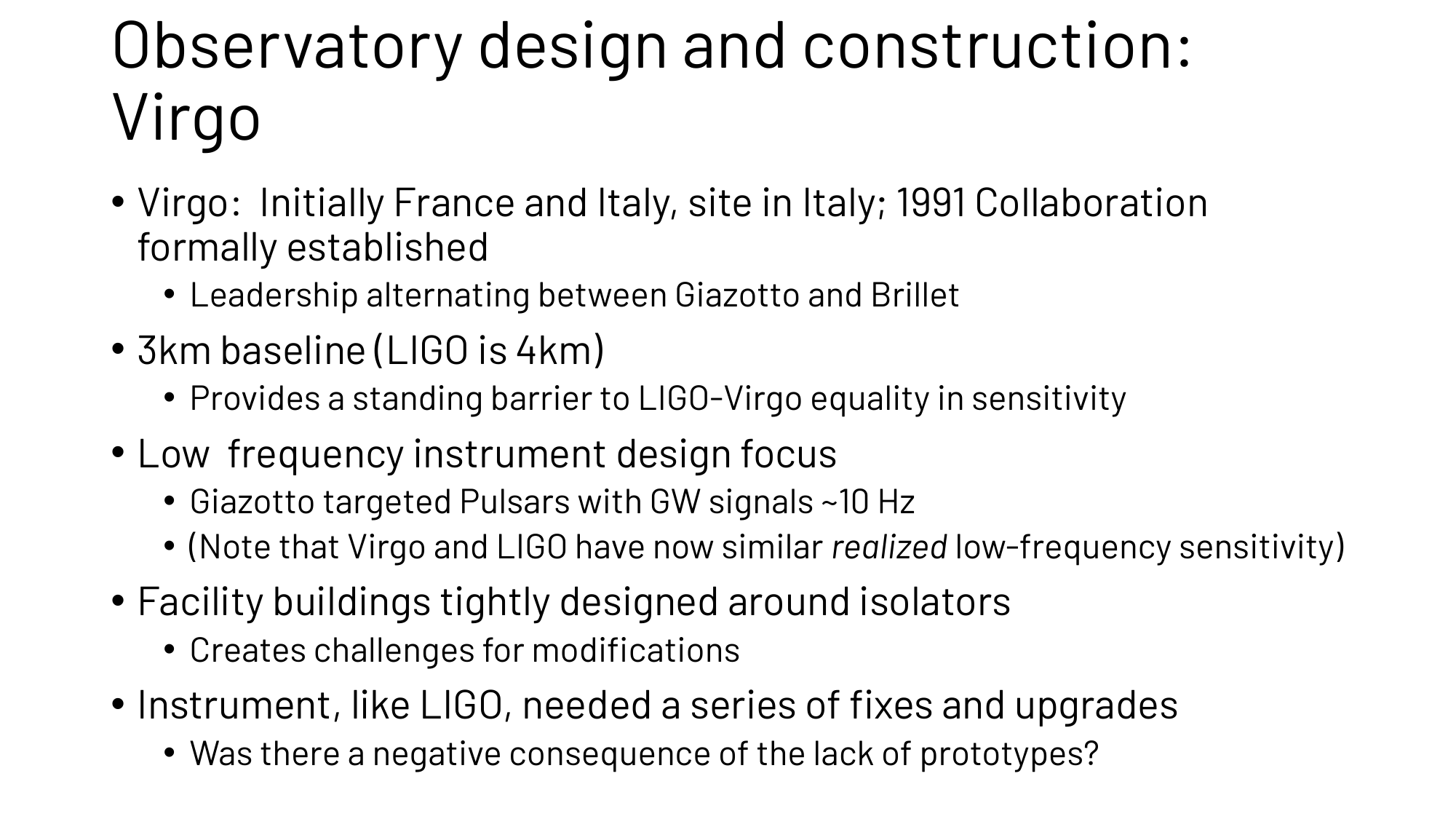

# Observatory design and construction: Virgo
Virgo:  Initially France and Italy, site in Italy; 1991 Collaboration formally established
Leadership alternating between Giazotto and Brillet
3km baseline (LIGO is 4km)
Provides a standing barrier to LIGO-Virgo equality in sensitivity
Low  frequency instrument design focus
Giazotto targeted Pulsars with GW signals ~10 Hz
(Note that Virgo and LIGO have now similar realized low-frequency sensitivity)
Facility buildings tightly designed around isolators
Creates challenges for modifications
Instrument, like LIGO, needed a series of fixes and upgrades
Was there a negative consequence of the lack of prototypes?